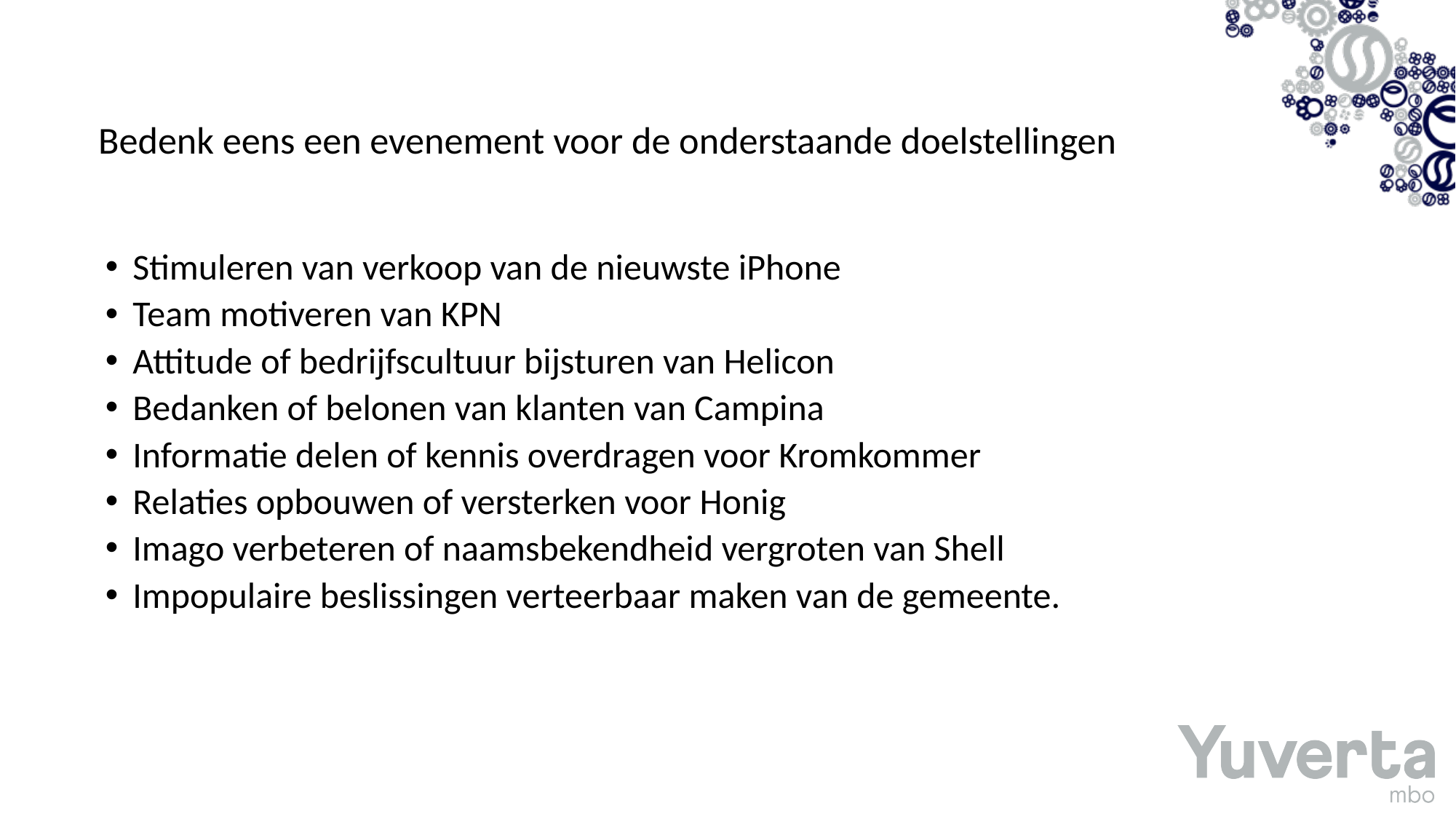

# Bedenk eens een evenement voor de onderstaande doelstellingen
Stimuleren van verkoop van de nieuwste iPhone
Team motiveren van KPN
Attitude of bedrijfscultuur bijsturen van Helicon
Bedanken of belonen van klanten van Campina
Informatie delen of kennis overdragen voor Kromkommer
Relaties opbouwen of versterken voor Honig
Imago verbeteren of naamsbekendheid vergroten van Shell
Impopulaire beslissingen verteerbaar maken van de gemeente.